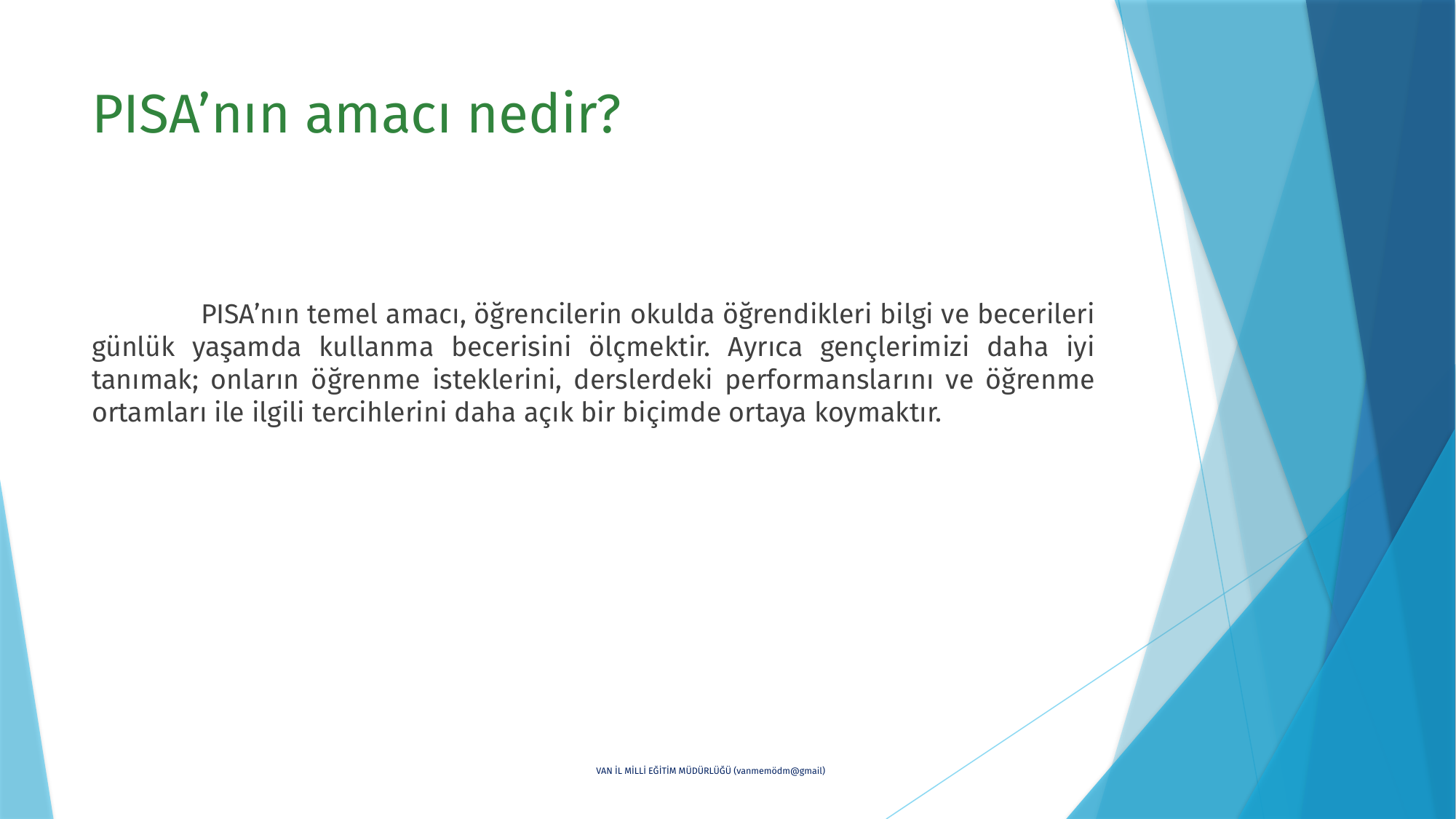

# PISA’nın amacı nedir?
	PISA’nın temel amacı, öğrencilerin okulda öğrendikleri bilgi ve becerileri günlük yaşamda kullanma becerisini ölçmektir. Ayrıca gençlerimizi daha iyi tanımak; onların öğrenme isteklerini, derslerdeki performanslarını ve öğrenme ortamları ile ilgili tercihlerini daha açık bir biçimde ortaya koymaktır.

VAN İL MİLLİ EĞİTİM MÜDÜRLÜĞÜ (vanmemödm@gmail)